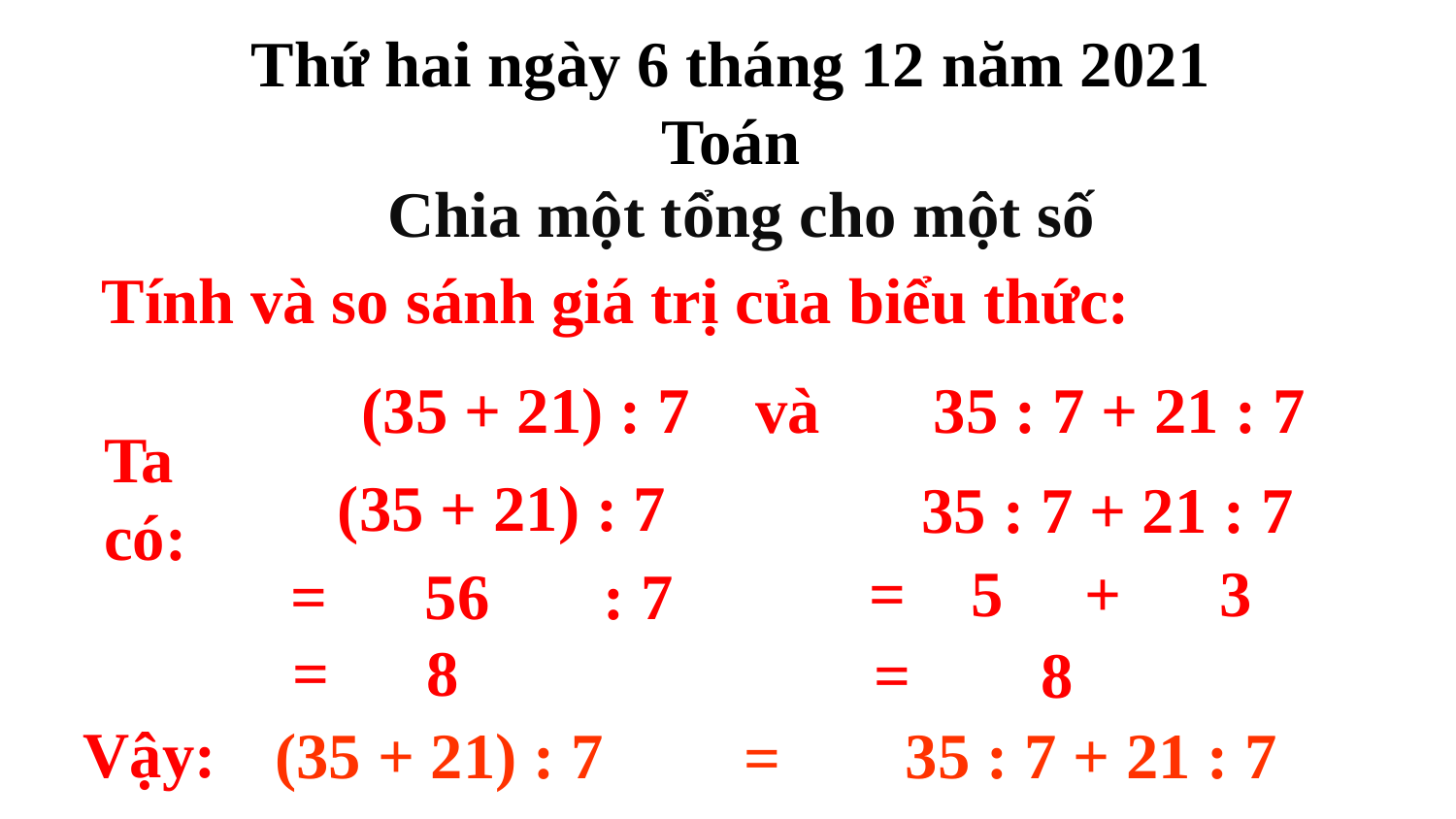

Thứ hai ngày 6 tháng 12 năm 2021
Toán
 Chia một tổng cho một số
 Tính và so sánh giá trị của biểu thức:
                 (35 + 21) : 7    và       35 : 7 + 21 : 7
Ta có:
(35 + 21) : 7
35 : 7 + 21 : 7

=    5     +      3
 =      56       : 7
=      8
=        8
Vậy:
(35 + 21) : 7
35 : 7 + 21 : 7
=